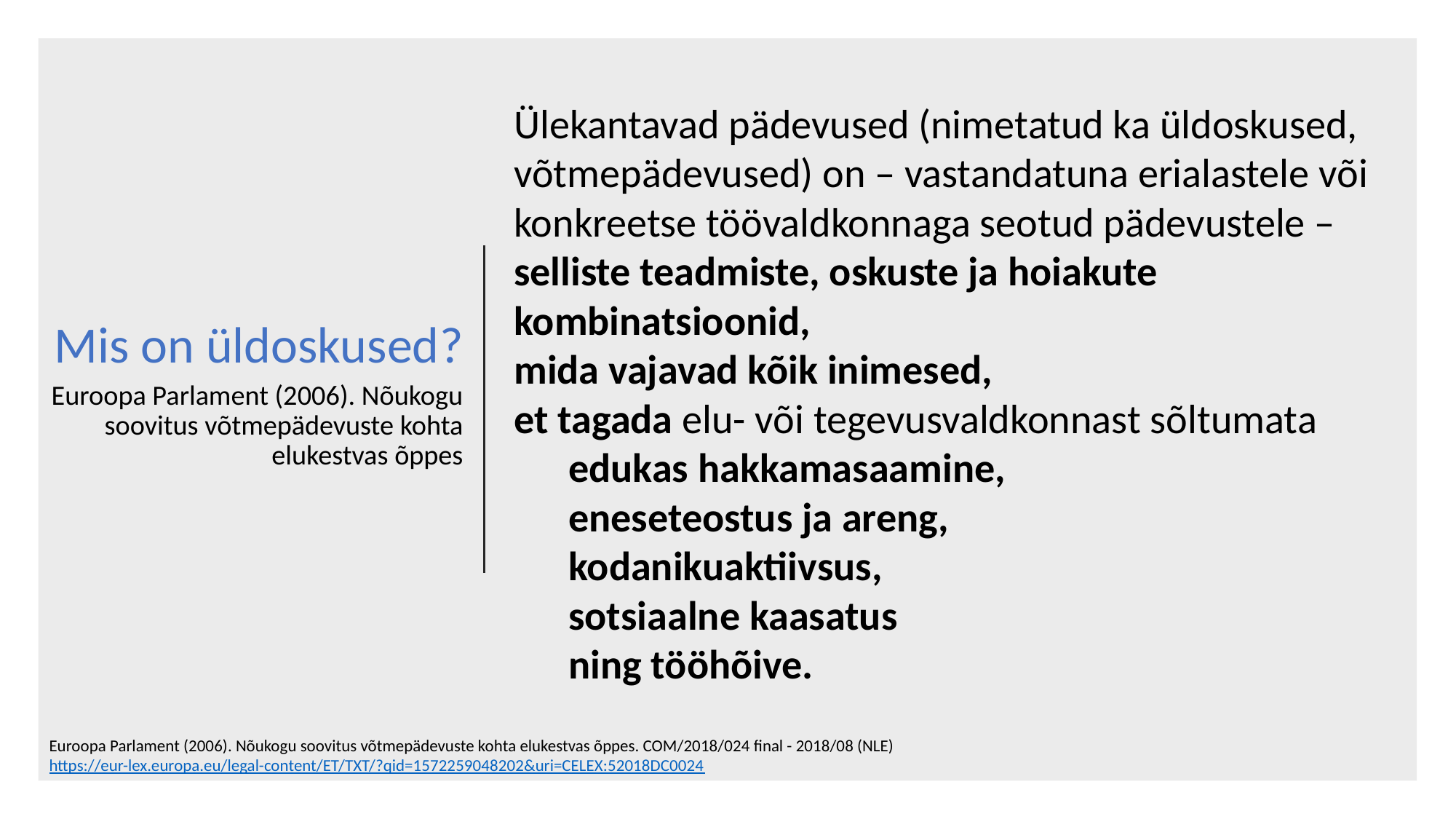

Ülekantavad pädevused (nimetatud ka üldoskused, võtmepädevused) on – vastandatuna erialastele või konkreetse töövaldkonnaga seotud pädevustele –
selliste teadmiste, oskuste ja hoiakute kombinatsioonid,
mida vajavad kõik inimesed,
et tagada elu- või tegevusvaldkonnast sõltumata
edukas hakkamasaamine,
eneseteostus ja areng,
kodanikuaktiivsus,
sotsiaalne kaasatus
ning tööhõive.
Mis on üldoskused?
Euroopa Parlament (2006). Nõukogu soovitus võtmepädevuste kohta elukestvas õppes

Euroopa Parlament (2006). Nõukogu soovitus võtmepädevuste kohta elukestvas õppes. COM/2018/024 final - 2018/08 (NLE) https://eur-lex.europa.eu/legal-content/ET/TXT/?qid=1572259048202&uri=CELEX:52018DC0024